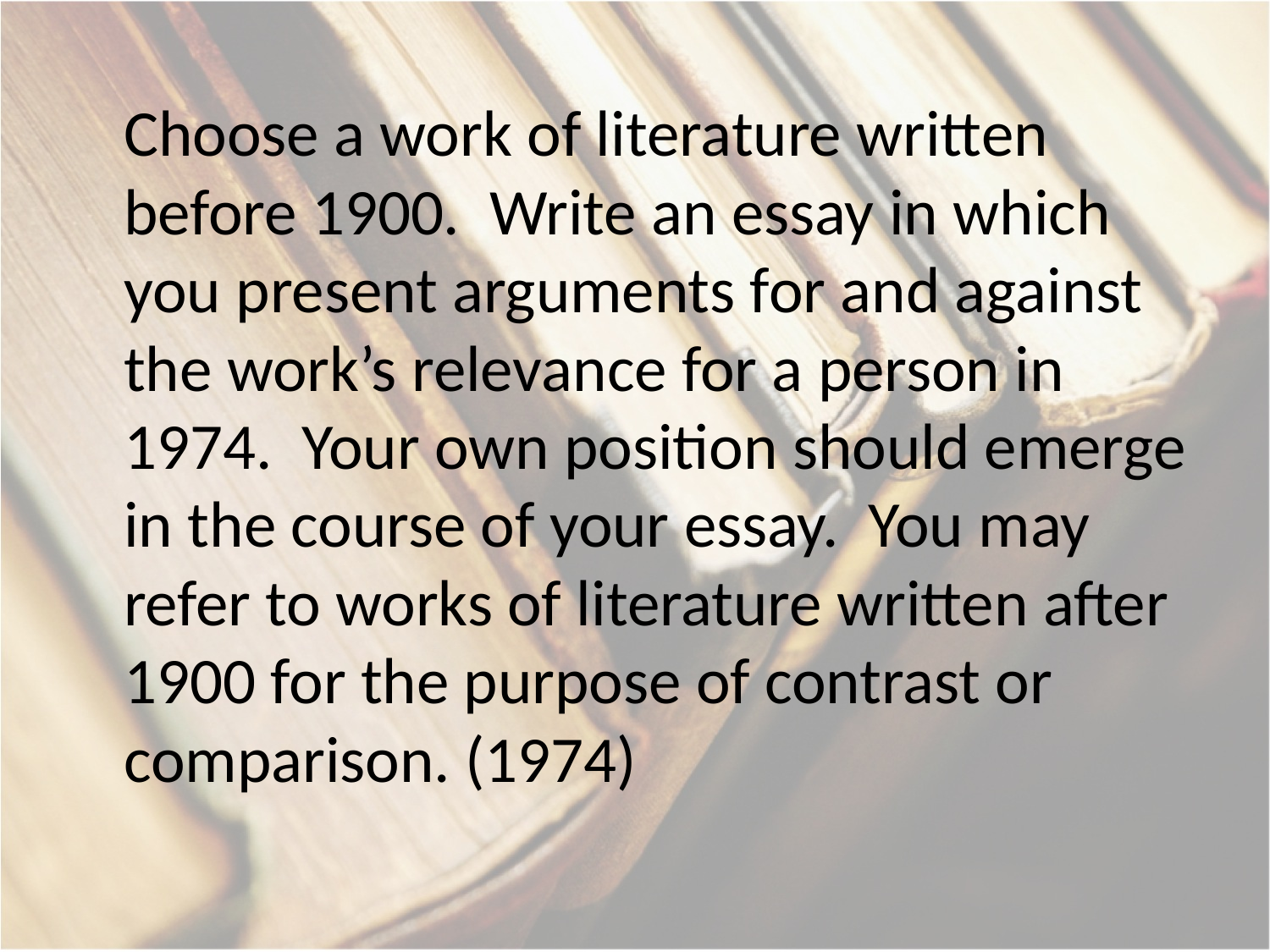

Choose a work of literature written before 1900.  Write an essay in which you present arguments for and against the work’s relevance for a person in 1974.  Your own position should emerge in the course of your essay.  You may refer to works of literature written after 1900 for the purpose of contrast or comparison. (1974)